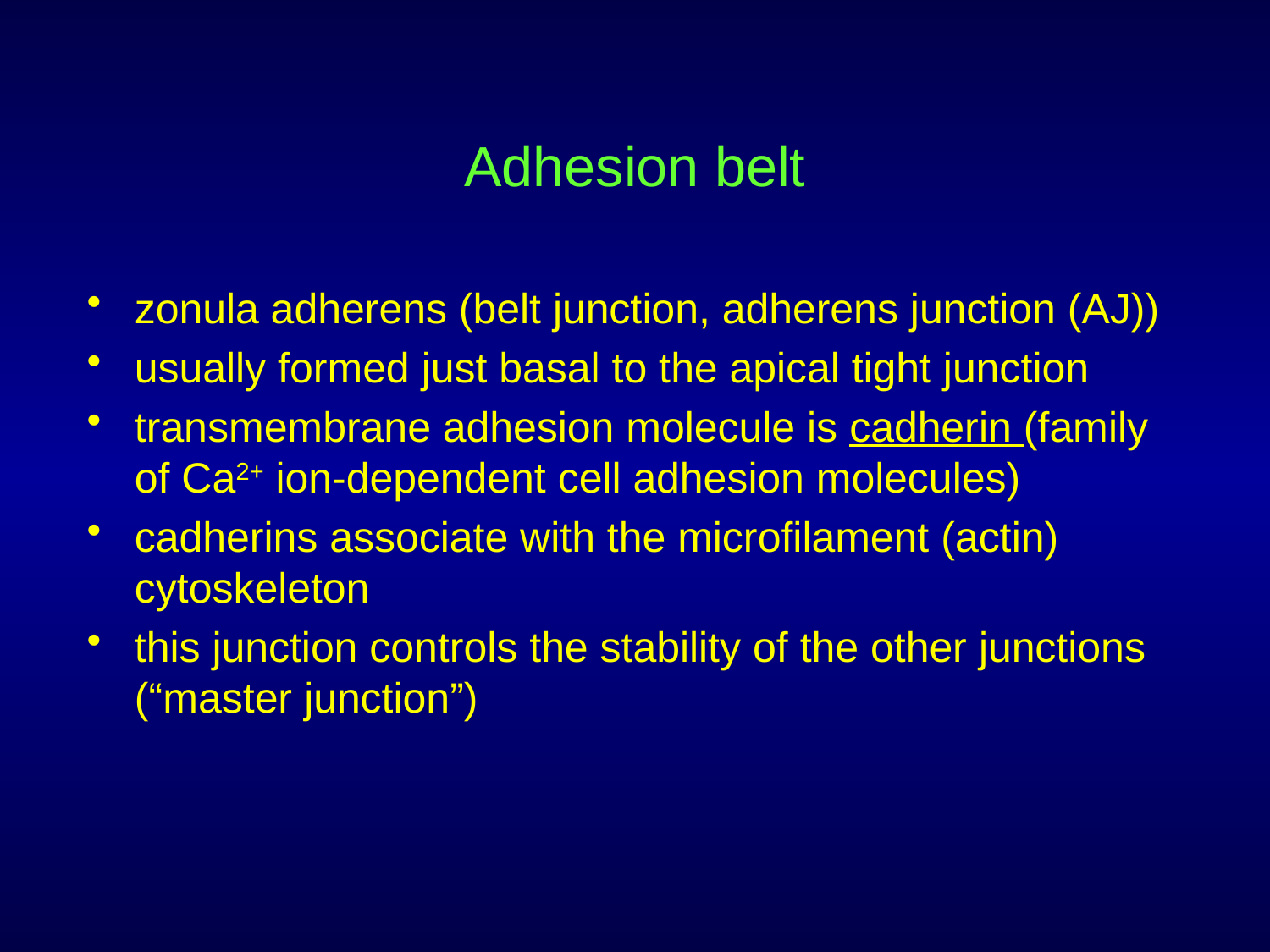

# Adhesion belt
zonula adherens (belt junction, adherens junction (AJ))
usually formed just basal to the apical tight junction
transmembrane adhesion molecule is cadherin (family of Ca2+ ion-dependent cell adhesion molecules)
cadherins associate with the microfilament (actin) cytoskeleton
this junction controls the stability of the other junctions (“master junction”)